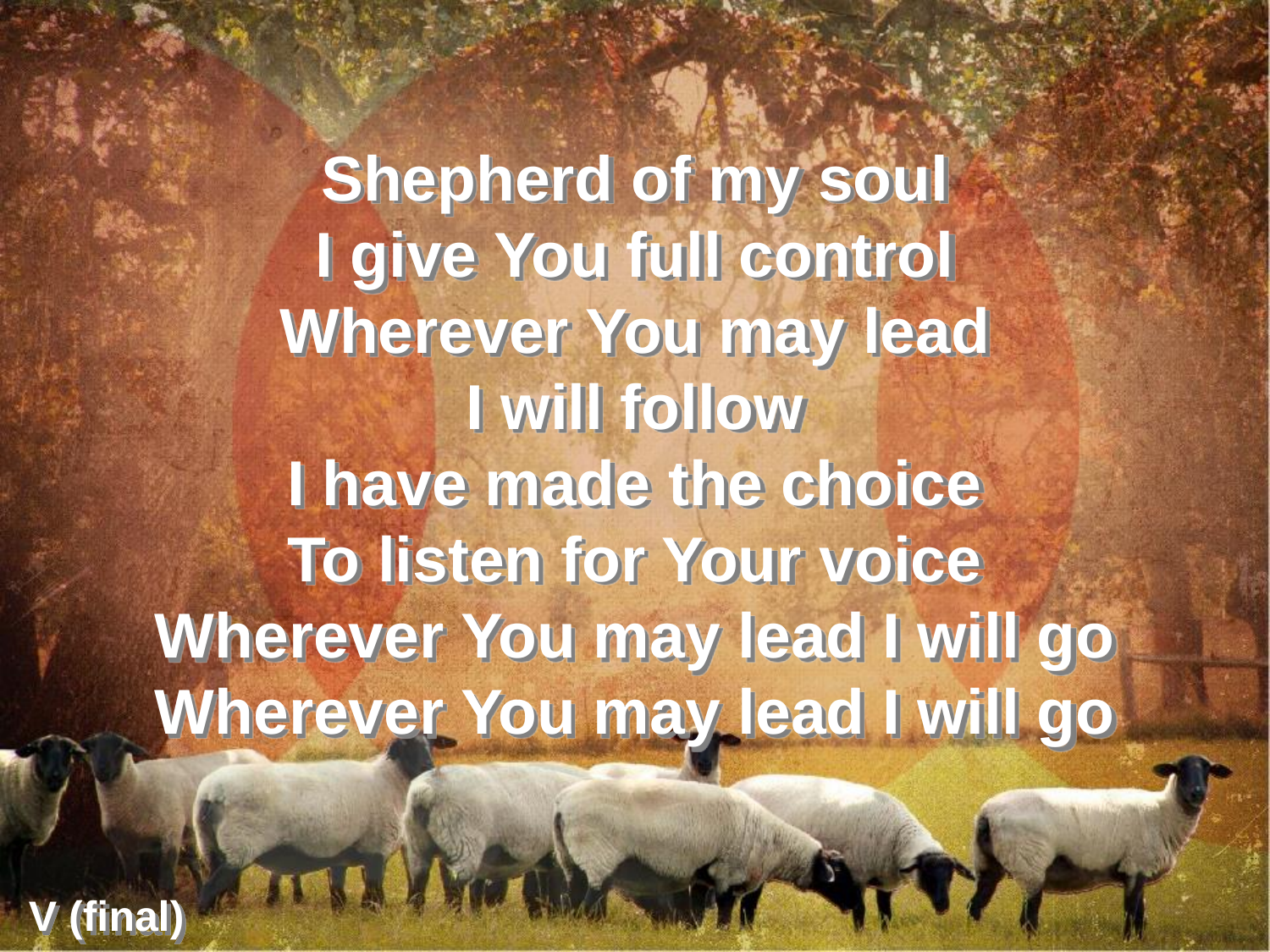

Shepherd of my soul
I give You full control
Wherever You may lead
I will follow
I have made the choice
To listen for Your voice
Wherever You may lead I will go
Wherever You may lead I will go

V (final)